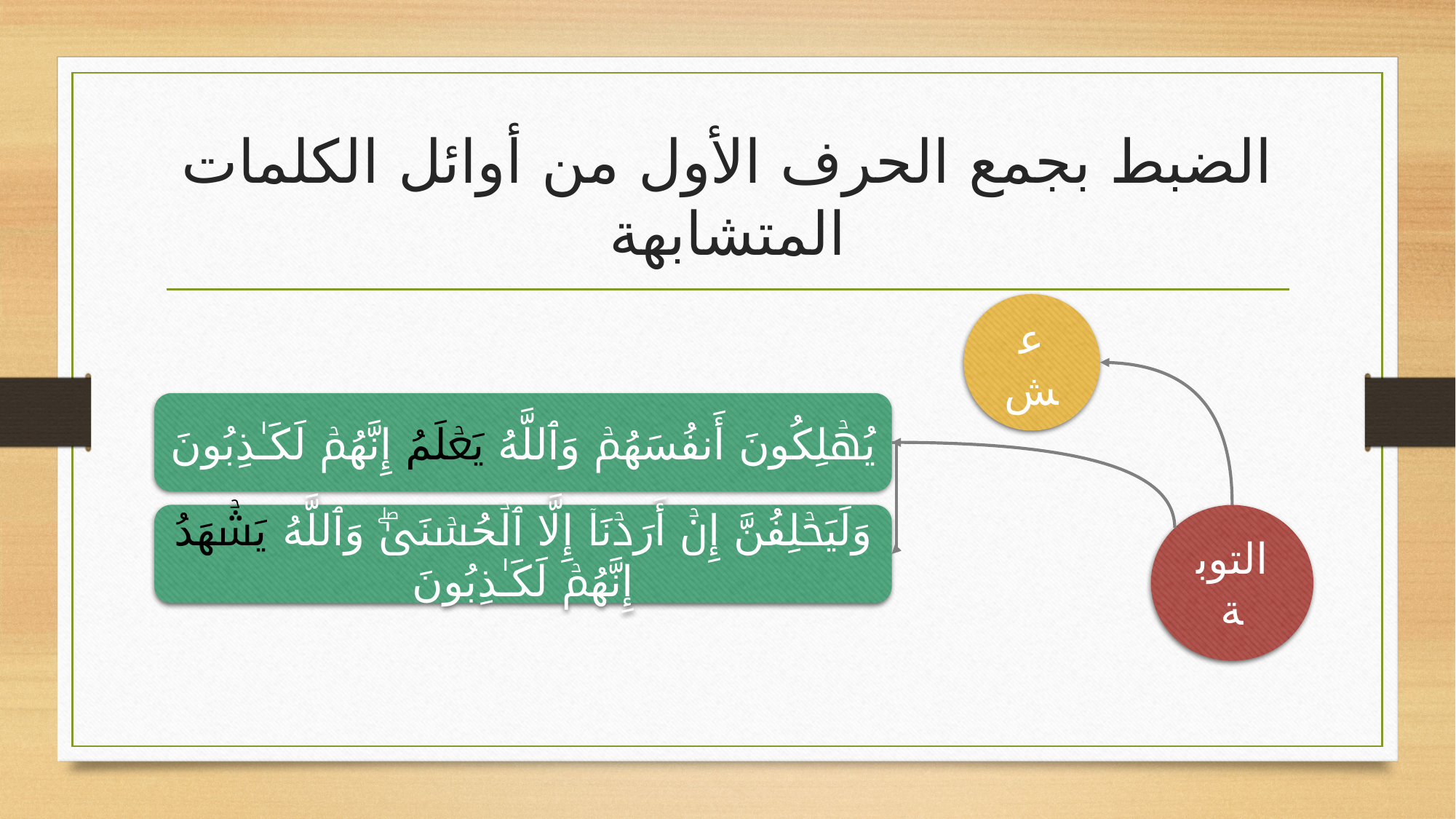

# الضبط بجمع الحرف الأول من أوائل الكلمات المتشابهة
عش
یُهۡلِكُونَ أَنفُسَهُمۡ وَٱللَّهُ یَعۡلَمُ إِنَّهُمۡ لَكَـٰذِبُونَ
وَلَیَحۡلِفُنَّ إِنۡ أَرَدۡنَاۤ إِلَّا ٱلۡحُسۡنَىٰۖ وَٱللَّهُ یَشۡهَدُ إِنَّهُمۡ لَكَـٰذِبُونَ
التوبة